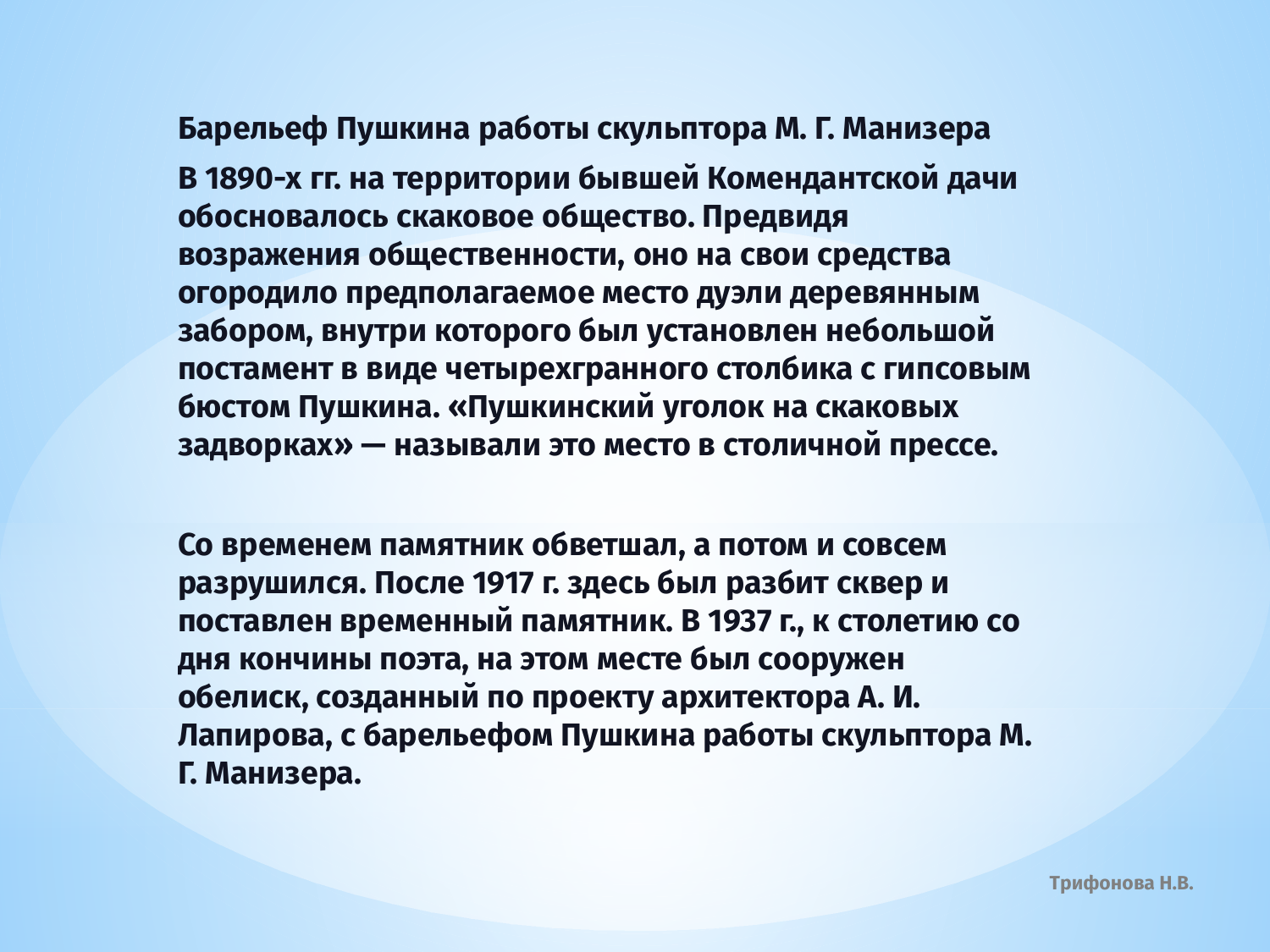

Барельеф Пушкина работы скульптора М. Г. Манизера
В 1890-х гг. на территории бывшей Комендантской дачи обосновалось скаковое общество. Предвидя возражения общественности, оно на свои средства огородило предполагаемое место дуэли деревянным забором, внутри которого был установлен небольшой постамент в виде четырехгранного столбика с гипсовым бюстом Пушкина. «Пушкинский уголок на скаковых задворках» — называли это место в столичной прессе.

Со временем памятник обветшал, а потом и совсем разрушился. После 1917 г. здесь был разбит сквер и поставлен временный памятник. В 1937 г., к столетию со дня кончины поэта, на этом месте был сооружен обелиск, созданный по проекту архитектора А. И. Лапирова, с барельефом Пушкина работы скульптора М. Г. Манизера.

Трифонова Н.В.